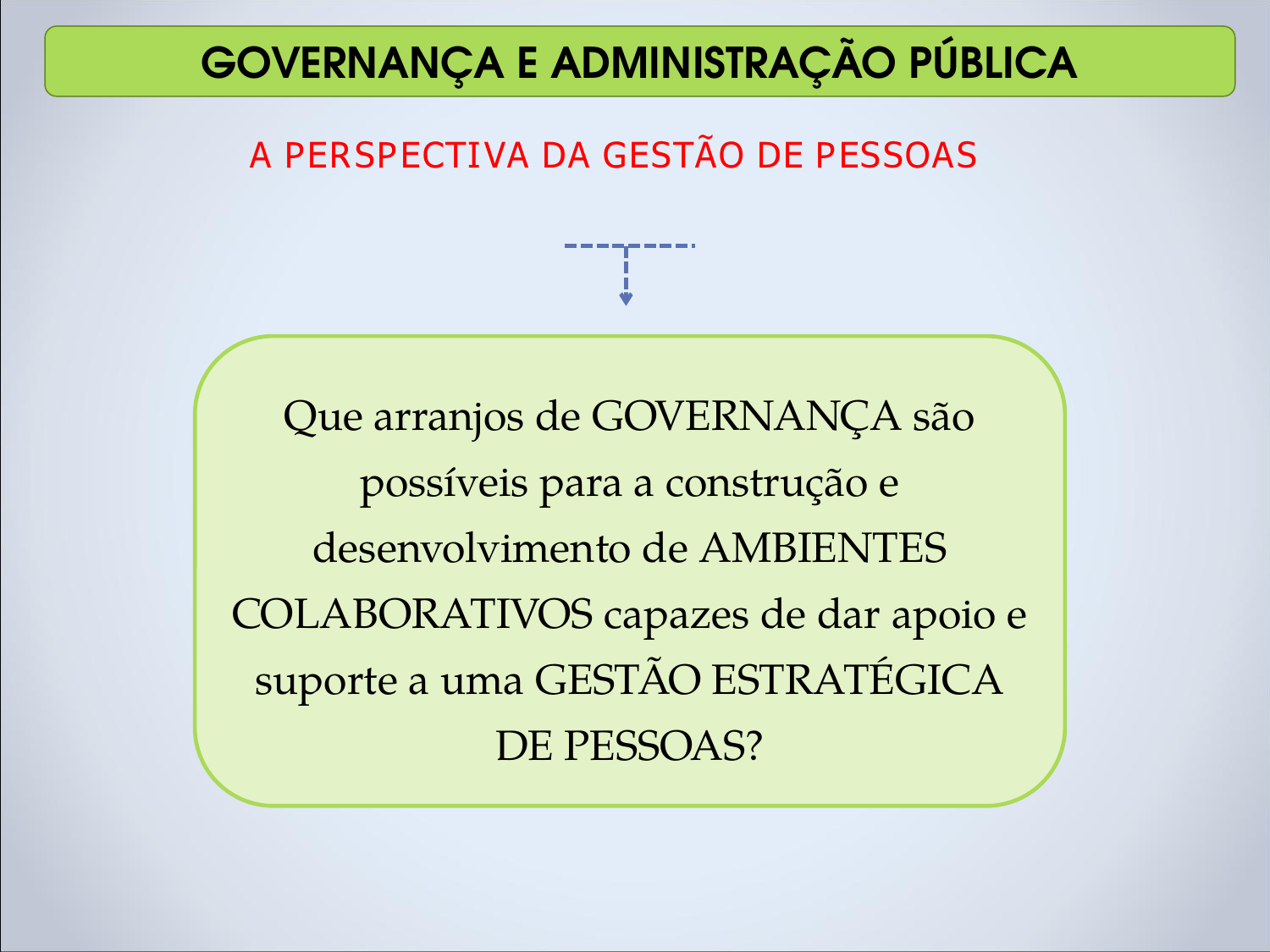

GOVERNANÇA E ADMINISTRAÇÃO PÚBLICA
A PERSPECTIVA DA GESTÃO DE PESSOAS
Que arranjos de GOVERNANÇA são possíveis para a construção e desenvolvimento de AMBIENTES COLABORATIVOS capazes de dar apoio e suporte a uma GESTÃO ESTRATÉGICA DE PESSOAS?